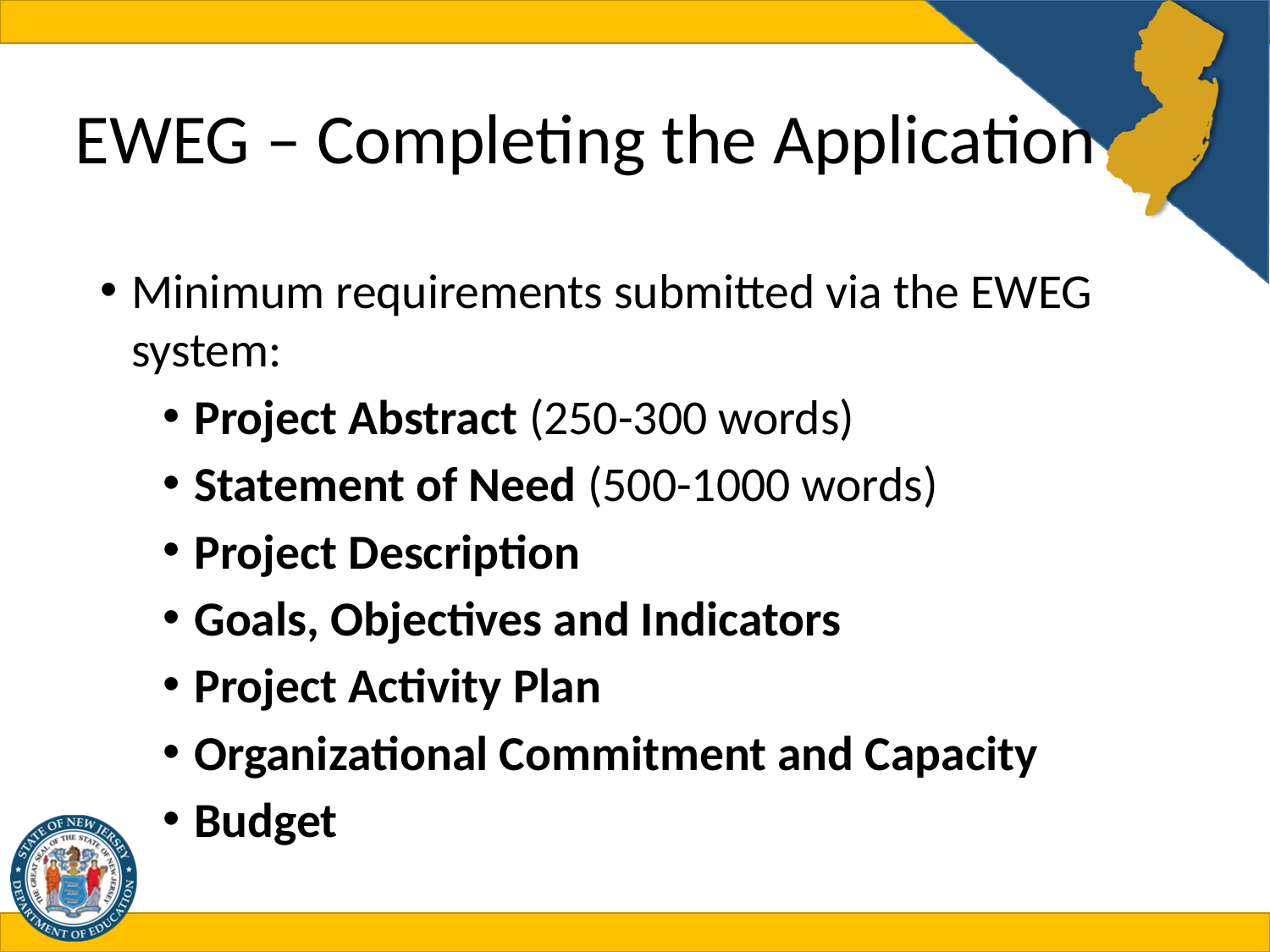

# EWEG – Completing the Application
Minimum requirements submitted via the EWEG system:
Project Abstract (250-300 words)
Statement of Need (500-1000 words)
Project Description
Goals, Objectives and Indicators
Project Activity Plan
Organizational Commitment and Capacity
Budget